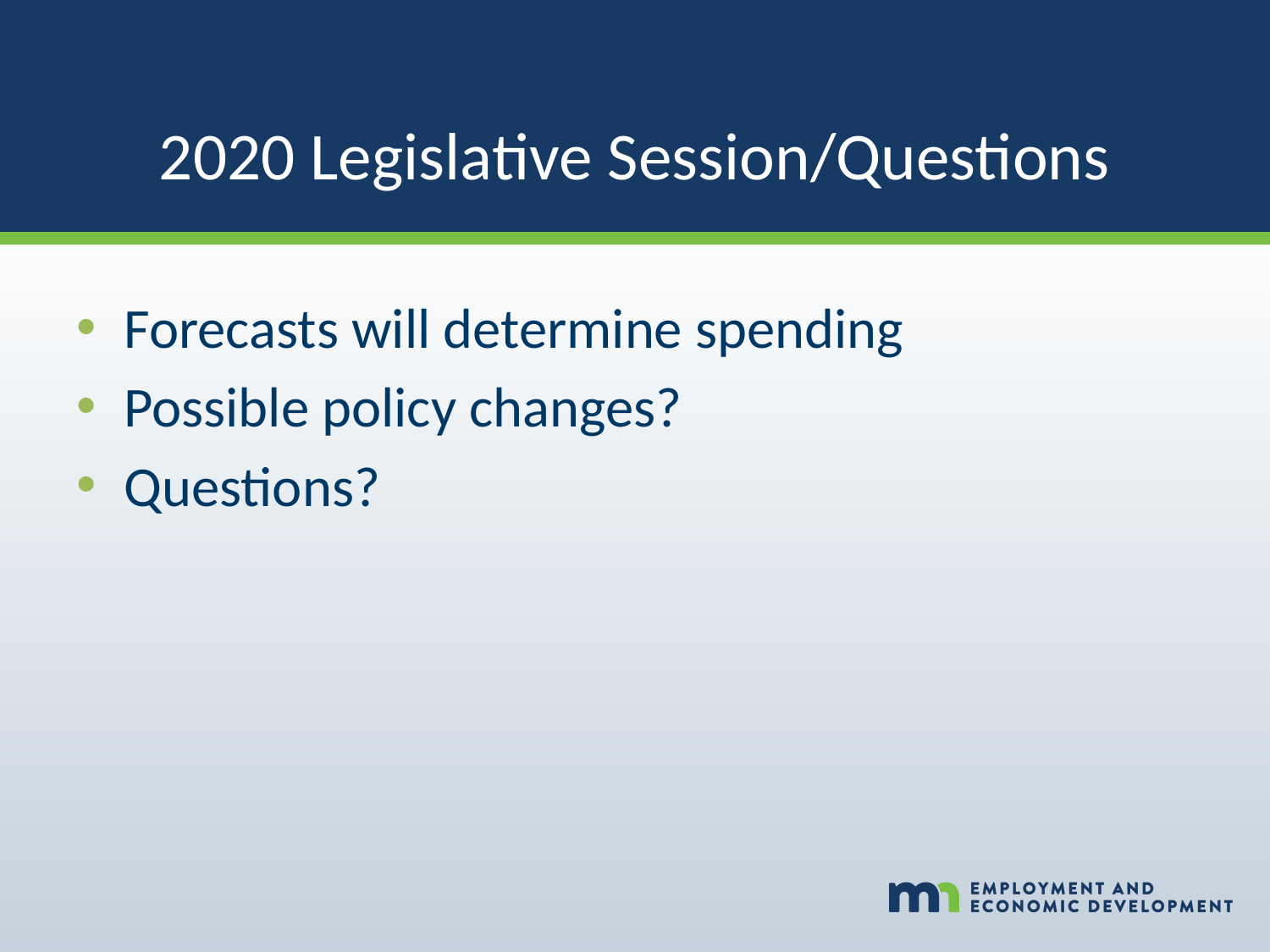

# 2020 Legislative Session/Questions
Forecasts will determine spending
Possible policy changes?
Questions?